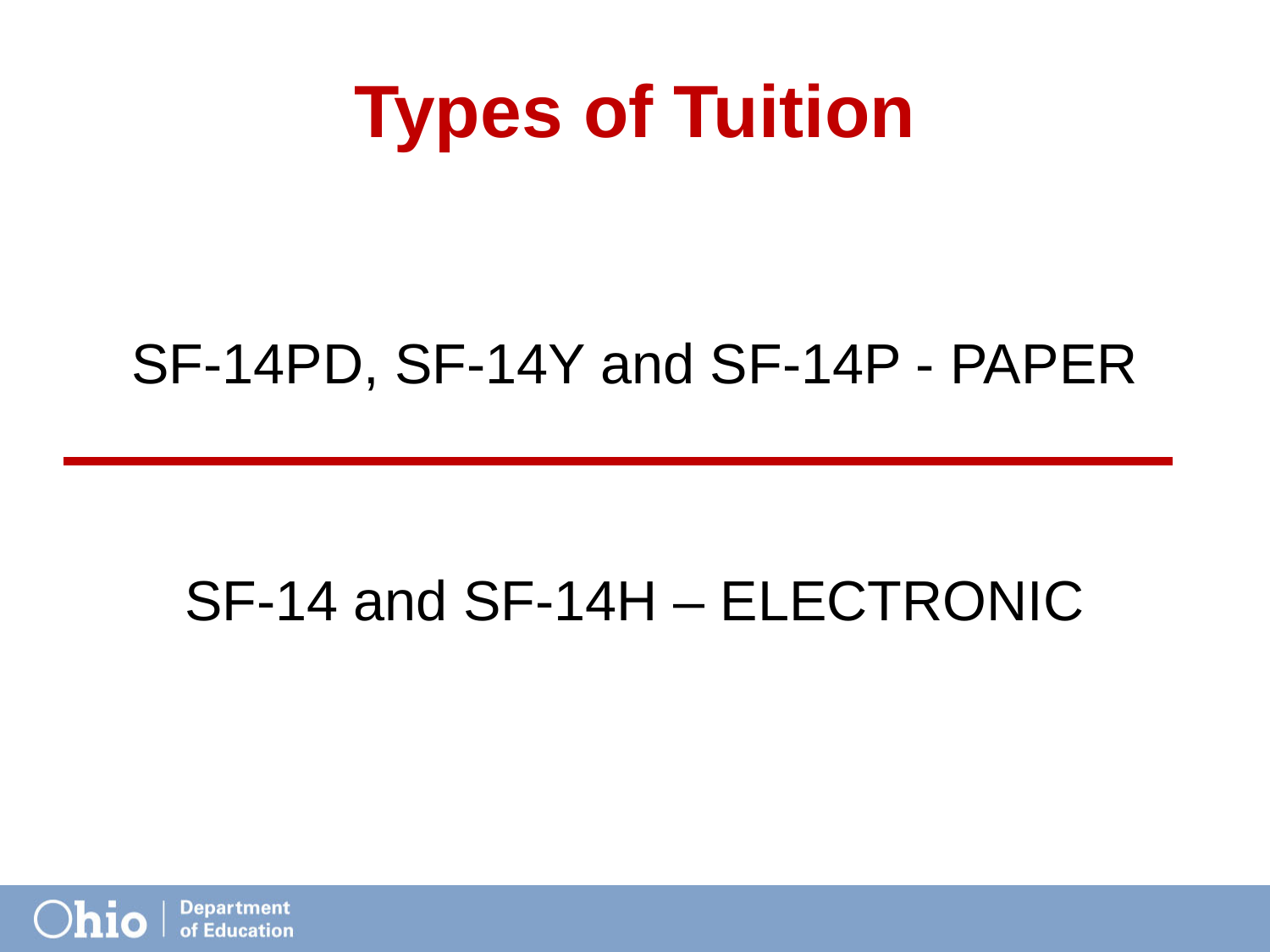

# Types of Tuition
SF-14PD, SF-14Y and SF-14P - PAPER

SF-14 and SF-14H – ELECTRONIC